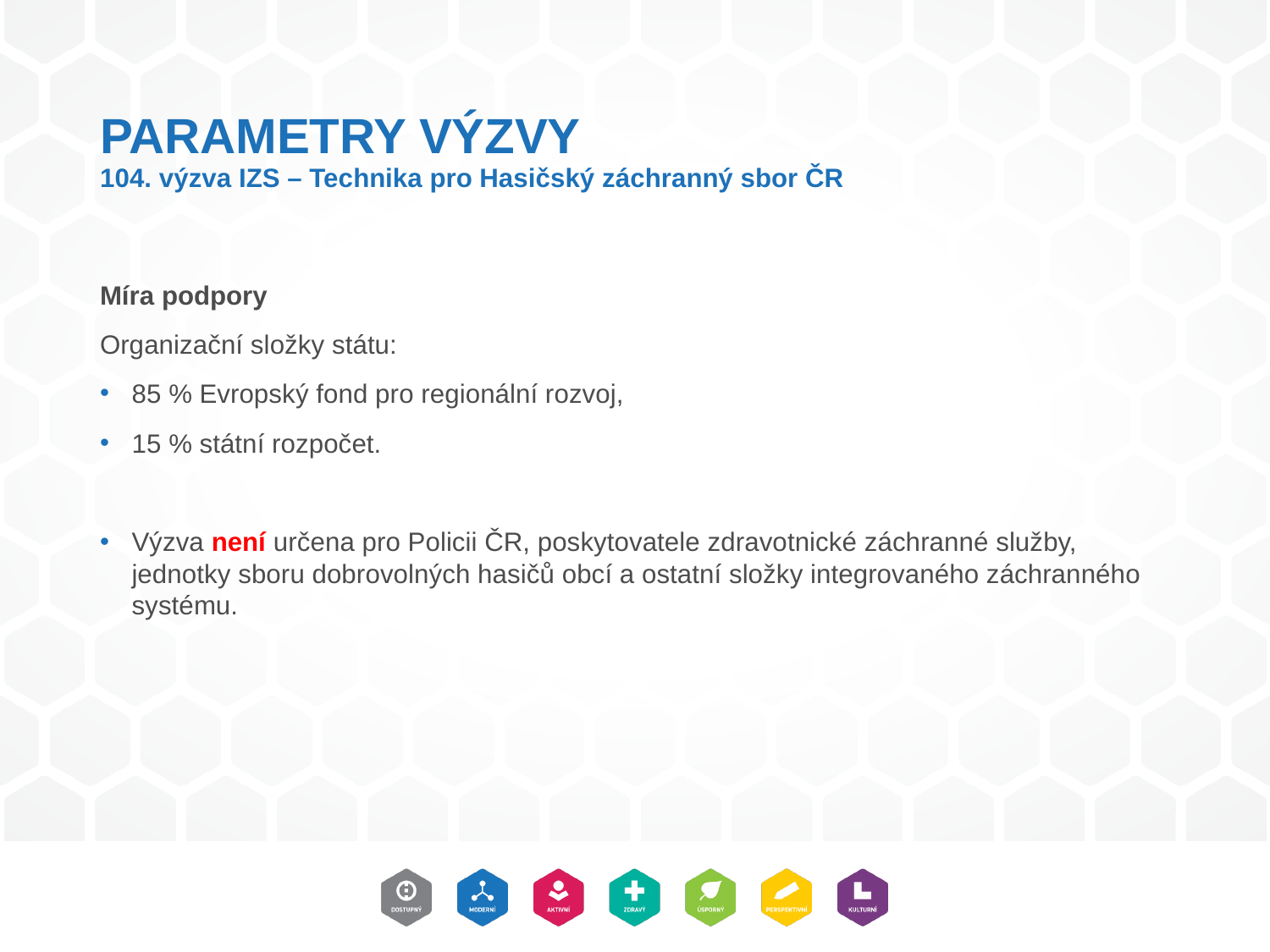

# PARAMETRY VÝZVY 104. výzva IZS – Technika pro Hasičský záchranný sbor ČR
Míra podpory
Organizační složky státu:
85 % Evropský fond pro regionální rozvoj,
15 % státní rozpočet.

Výzva není určena pro Policii ČR, poskytovatele zdravotnické záchranné služby, jednotky sboru dobrovolných hasičů obcí a ostatní složky integrovaného záchranného systému.